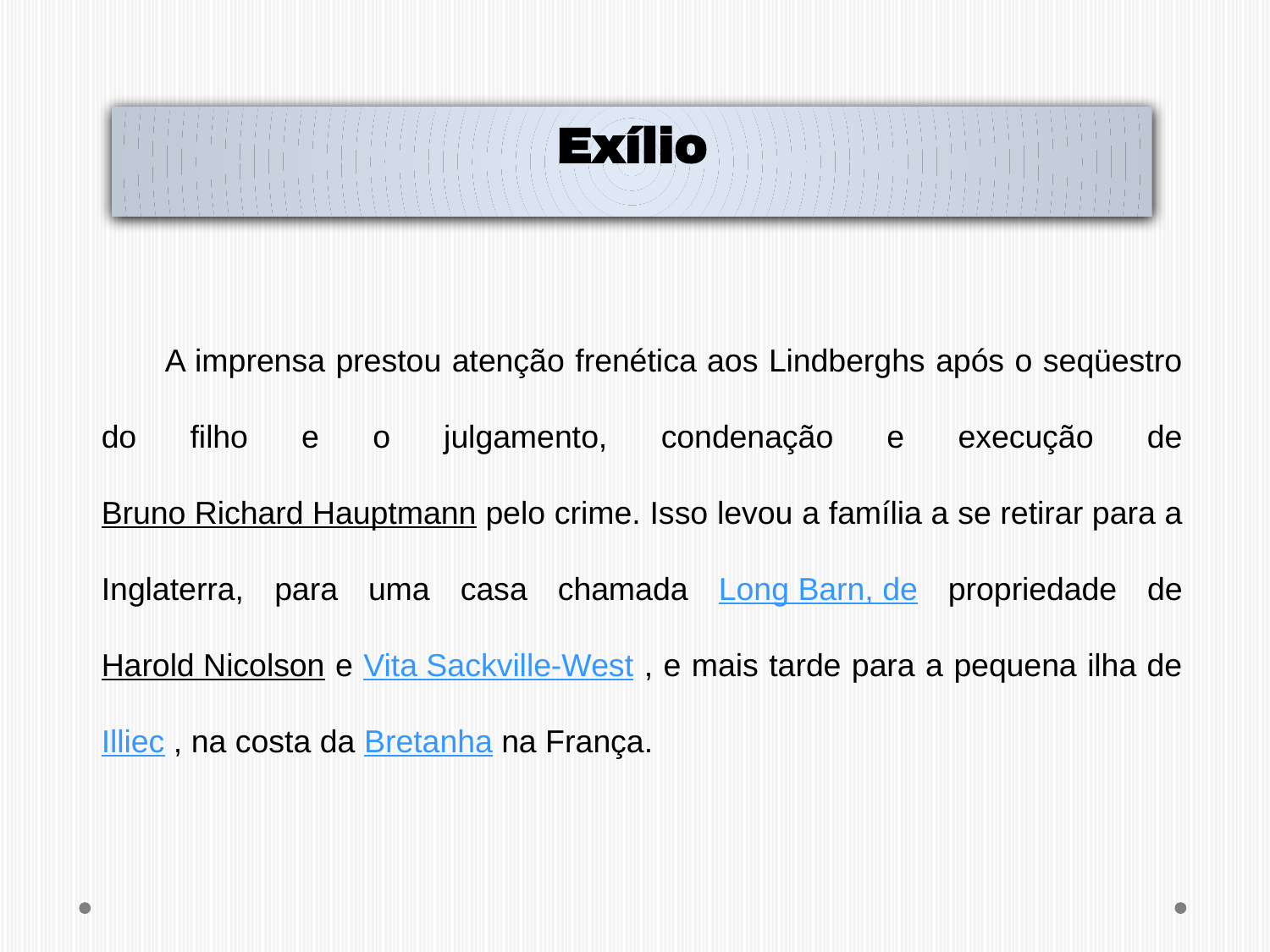

Exílio

A imprensa prestou atenção frenética aos Lindberghs após o seqüestro do filho e o julgamento, condenação e execução de Bruno Richard Hauptmann pelo crime. Isso levou a família a se retirar para a Inglaterra, para uma casa chamada Long Barn, de propriedade de Harold Nicolson e Vita Sackville-West , e mais tarde para a pequena ilha de Illiec , na costa da Bretanha na França.